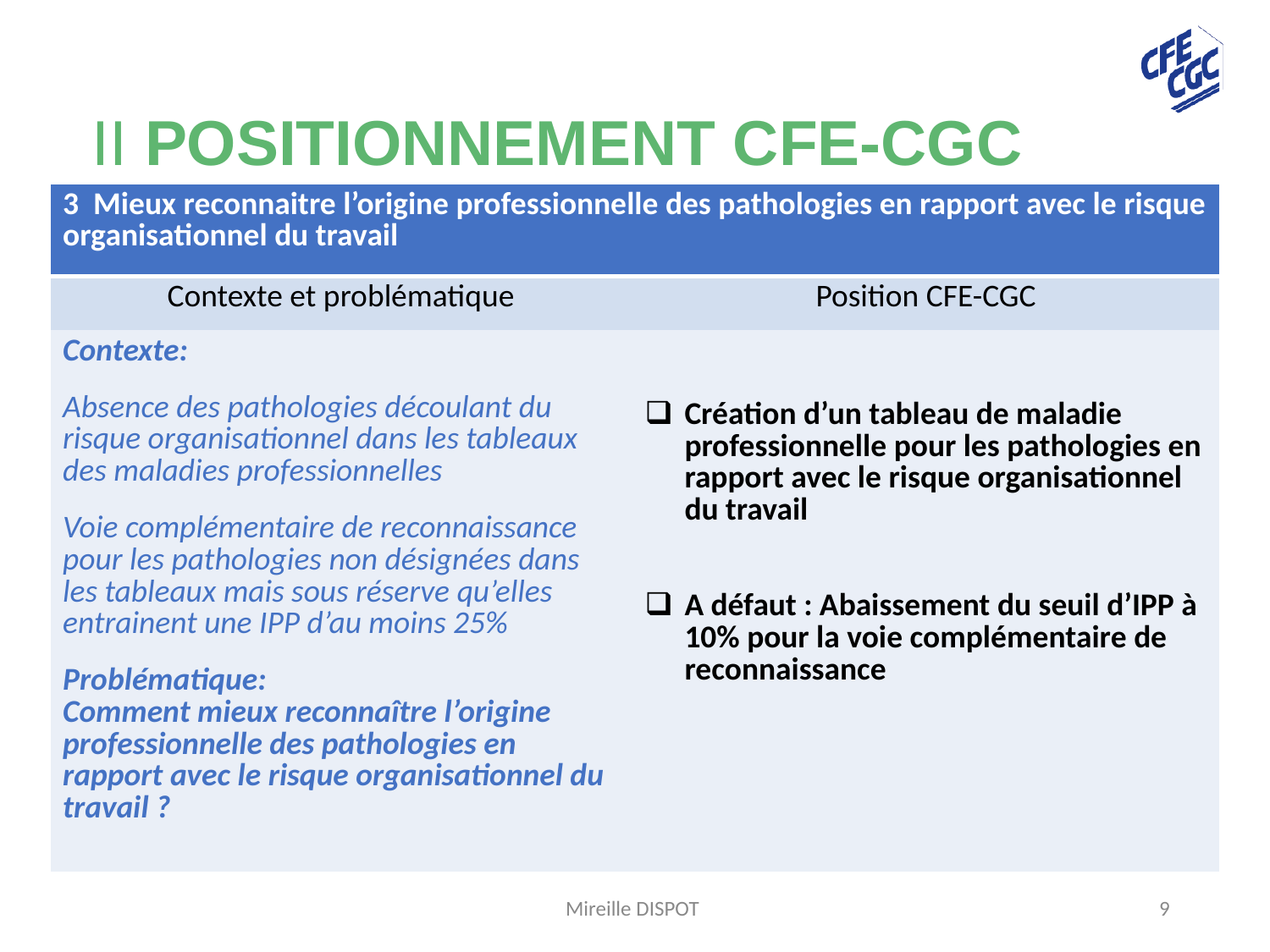

# II POSITIONNEMENT CFE-CGC
| 3 Mieux reconnaitre l’origine professionnelle des pathologies en rapport avec le risque organisationnel du travail |  |
| --- | --- |
| Contexte et problématique | Position CFE-CGC |
| Contexte: Absence des pathologies découlant du risque organisationnel dans les tableaux des maladies professionnelles Voie complémentaire de reconnaissance pour les pathologies non désignées dans les tableaux mais sous réserve qu’elles entrainent une IPP d’au moins 25% Problématique: Comment mieux reconnaître l’origine professionnelle des pathologies en rapport avec le risque organisationnel du travail ? | Création d’un tableau de maladie professionnelle pour les pathologies en rapport avec le risque organisationnel du travail A défaut : Abaissement du seuil d’IPP à 10% pour la voie complémentaire de reconnaissance |
Mireille DISPOT
9